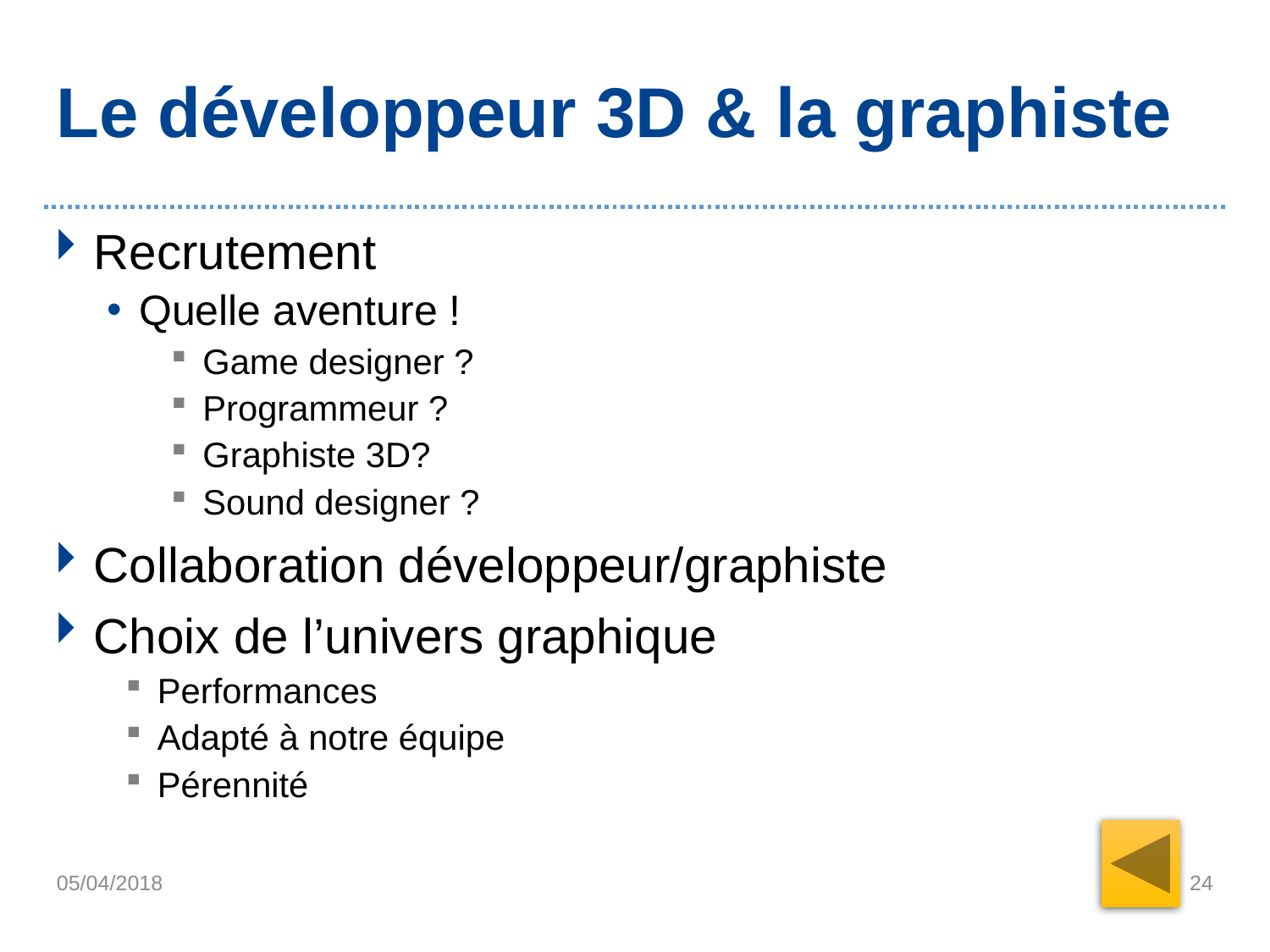

# Le développeur 3D & la graphiste
Recrutement
Quelle aventure !
Game designer ?
Programmeur ?
Graphiste 3D?
Sound designer ?
Collaboration développeur/graphiste
Choix de l’univers graphique
Performances
Adapté à notre équipe
Pérennité

05/04/2018

24